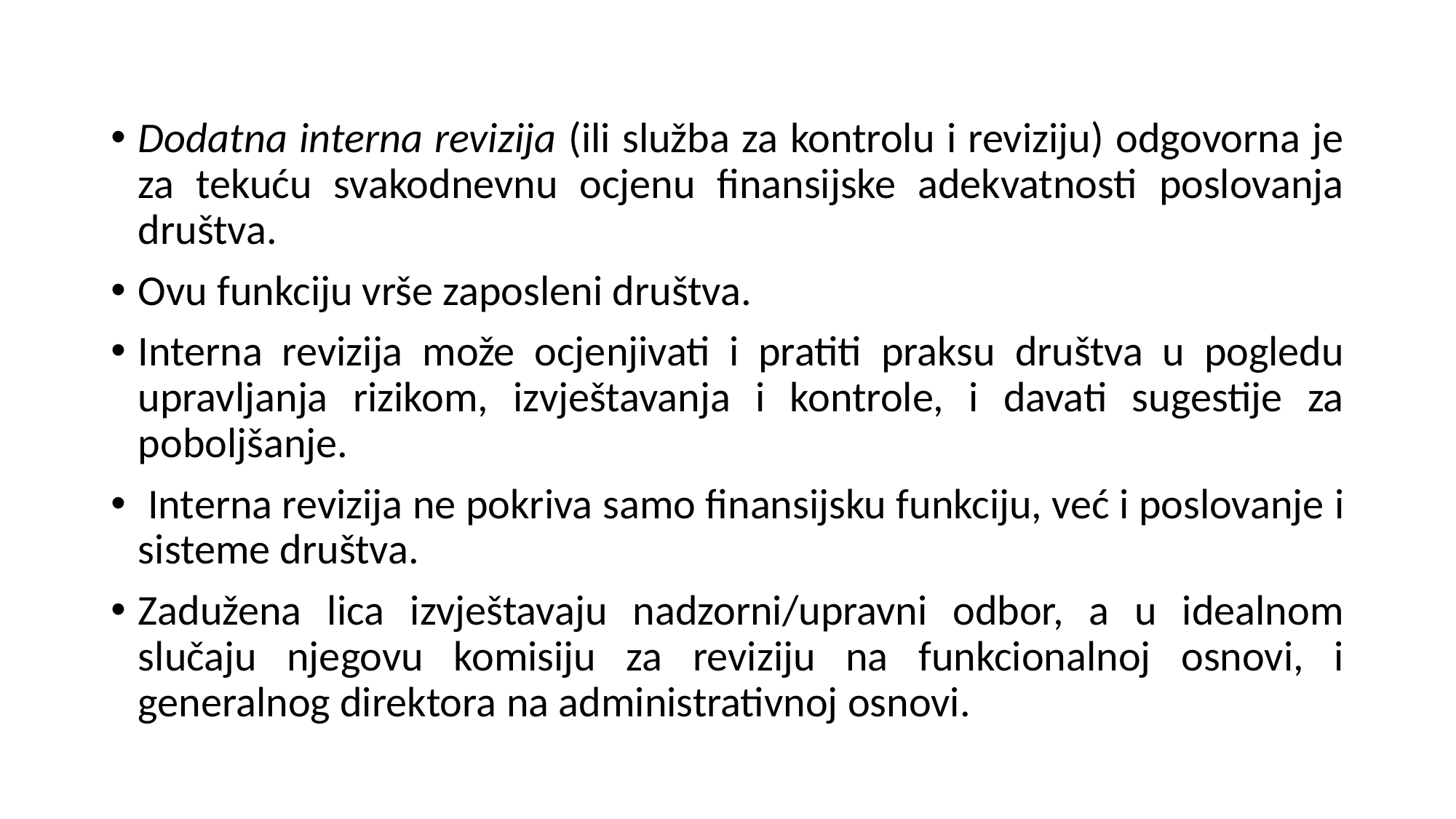

Dodatna interna revizija (ili služba za kontrolu i reviziju) odgovorna je za tekuću svakodnevnu ocjenu finansijske adekvatnosti poslovanja društva.
Ovu funkciju vrše zaposleni društva.
Interna revizija može ocjenjivati i pratiti praksu društva u pogledu upravljanja rizikom, izvještavanja i kontrole, i davati sugestije za poboljšanje.
 Interna revizija ne pokriva samo finansijsku funkciju, već i poslovanje i sisteme društva.
Zadužena lica izvještavaju nadzorni/upravni odbor, a u idealnom slučaju njegovu komisiju za reviziju na funkcionalnoj osnovi, i generalnog direktora na administrativnoj osnovi.